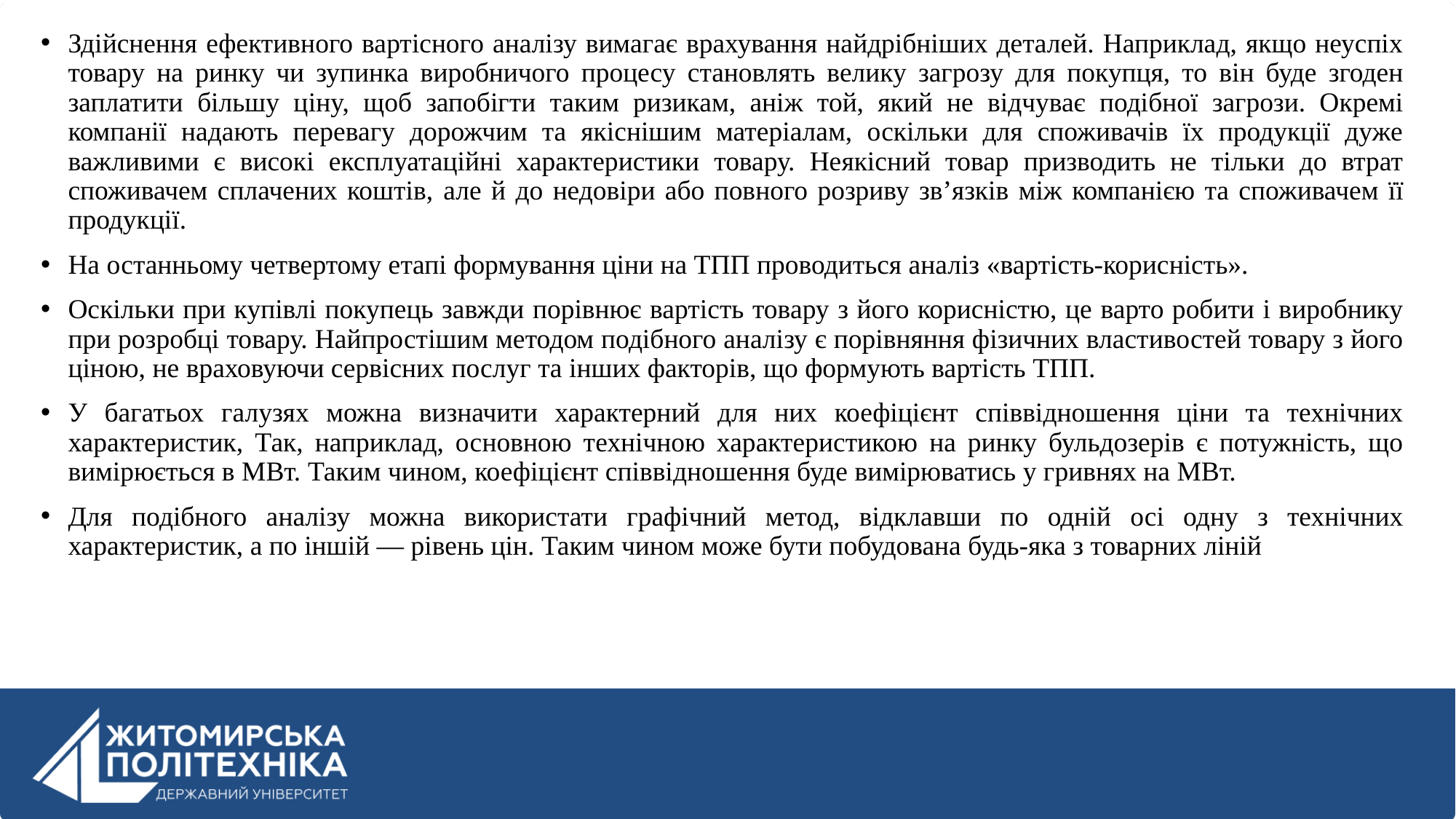

Здійснення ефективного вартісного аналізу вимагає врахування найдрібніших деталей. Наприклад, якщо неуспіх товару на ринку чи зупинка виробничого процесу становлять велику загрозу для покупця, то він буде згоден заплатити більшу цiнy, щоб запобігти таким ризикам, аніж той, який не відчуває подібної загрози. Окремі компанії надають перевагу дорожчим та якіснішим матеріалам, оскільки для споживачів їх продукції дуже важливими є високі експлуатаційні характеристики товару. Неякісний товар призводить не тільки до втрат споживачем сплачених коштів, aлe й до недовіри або повного розриву зв’язків між компанією та споживачем її продукції.
На останньому четвертому етапі формування ціни на ТПП проводиться аналіз «вартість-корисність».
Оскільки при купівлі покупець завжди порівнює вартість товару з його корисністю, це варто робити і виробнику при розробці товару. Найпростішим методом подібного аналізу є порівняння фізичних властивостей товару з його ціною, не враховуючи сервісних послуг та інших факторів, що формують вартість ТПП.
У багатьох галузях можна визначити характерний для них коефіцієнт співвідношення ціни та технічних характеристик, Так, наприклад, основною технічною характеристикою на ринку бульдозерів є потужність, що вимірюється в МВт. Таким чином, коефіцієнт співвідношення буде вимірюватись у гривнях на МВт.
Для подібного аналізу можна використати графічний метод, відклавши по одній осі одну з технічних характеристик, а по іншій — рівень цін. Таким чином може бути побудована будь-яка з товарних ліній